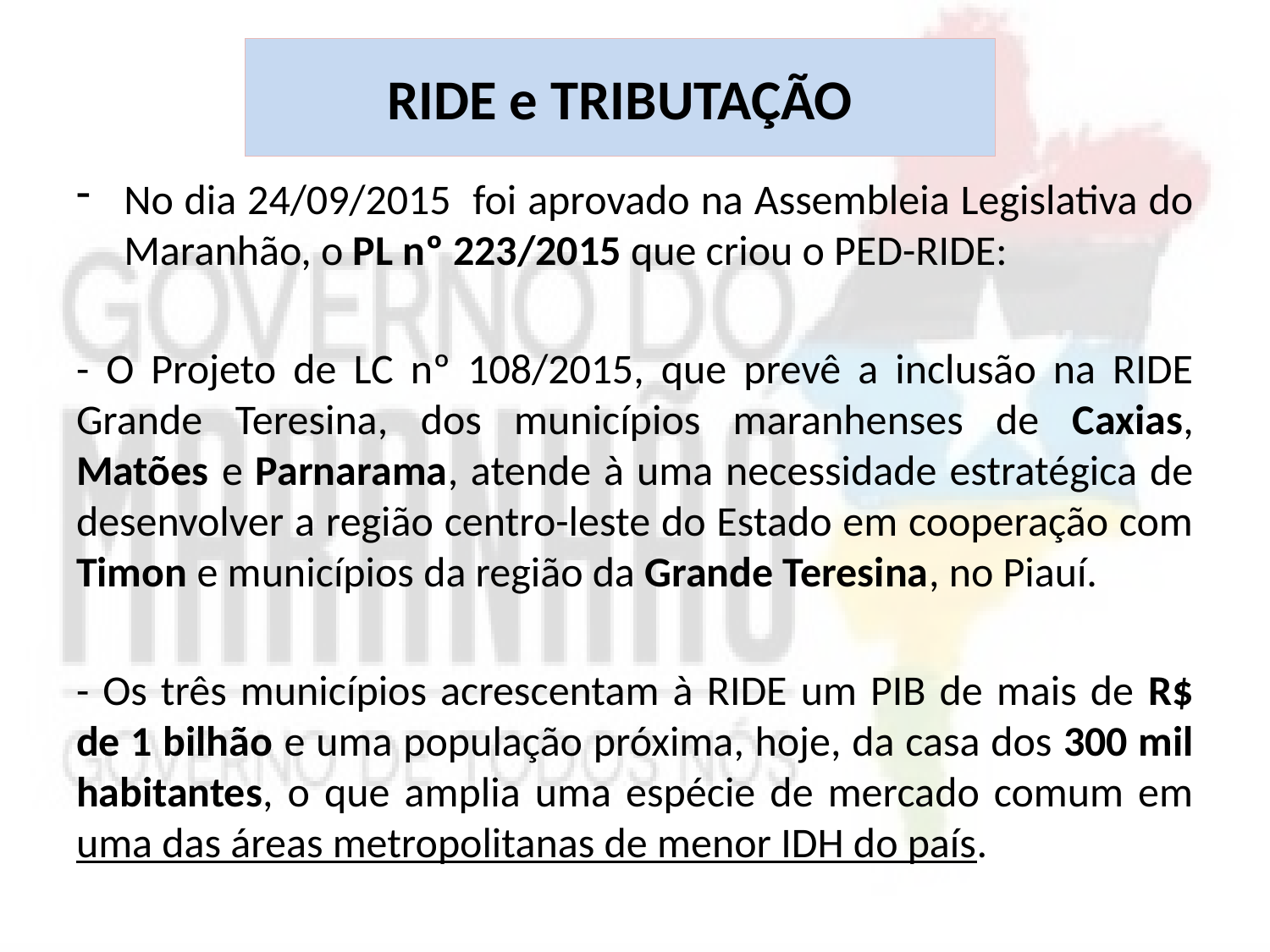

# RIDE e TRIBUTAÇÃO
No dia 24/09/2015  foi aprovado na Assembleia Legislativa do Maranhão, o PL nº 223/2015 que criou o PED-RIDE:

- O Projeto de LC nº 108/2015, que prevê a inclusão na RIDE Grande Teresina, dos municípios maranhenses de Caxias, Matões e Parnarama, atende à uma necessidade estratégica de desenvolver a região centro-leste do Estado em cooperação com Timon e municípios da região da Grande Teresina, no Piauí.

- Os três municípios acrescentam à RIDE um PIB de mais de R$ de 1 bilhão e uma população próxima, hoje, da casa dos 300 mil habitantes, o que amplia uma espécie de mercado comum em uma das áreas metropolitanas de menor IDH do país.